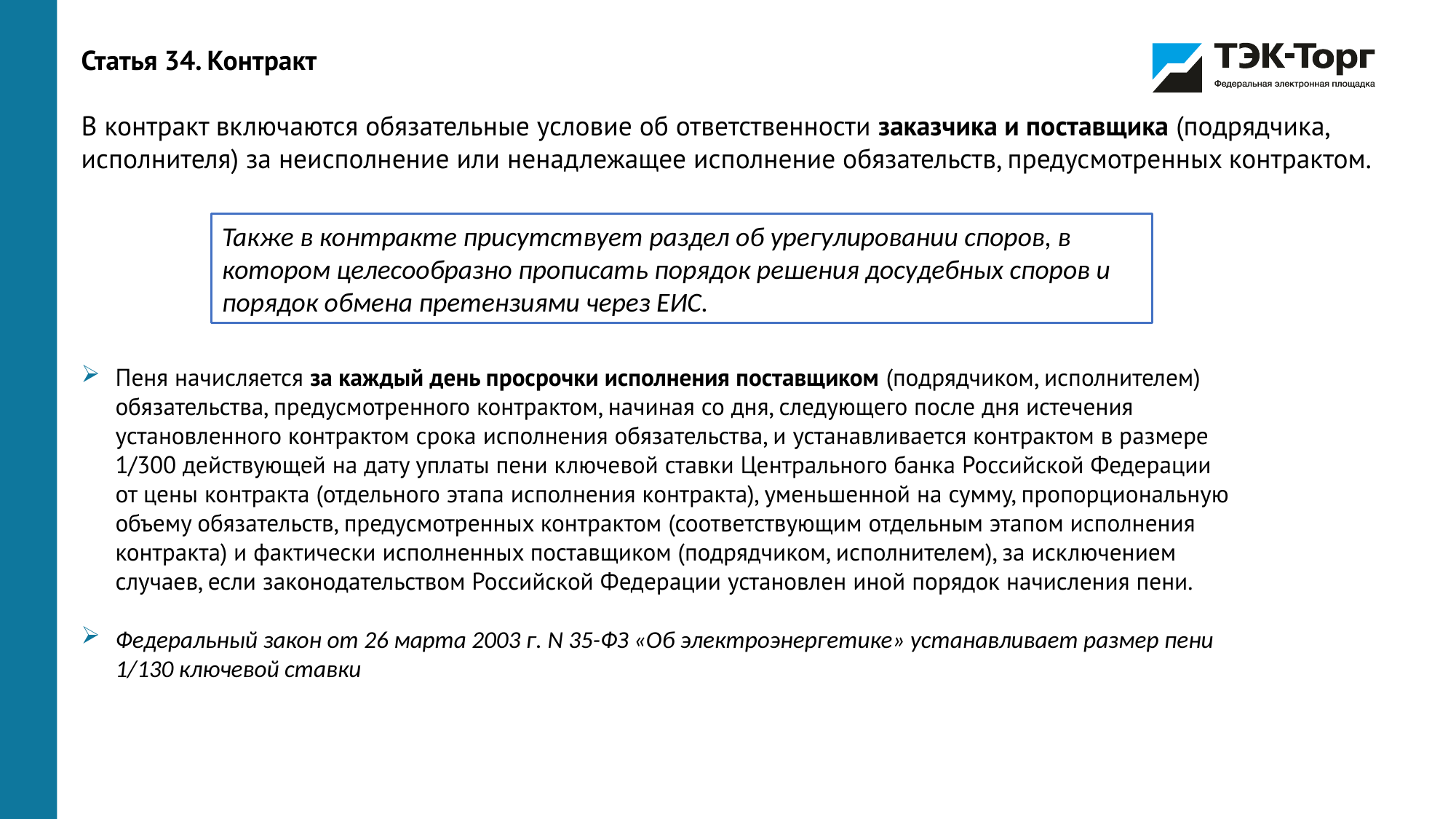

Статья 34. Контракт

В контракт включаются обязательные условие об ответственности заказчика и поставщика (подрядчика, исполнителя) за неисполнение или ненадлежащее исполнение обязательств, предусмотренных контрактом.

Также в контракте присутствует раздел об урегулировании споров, в котором целесообразно прописать порядок решения досудебных споров и порядок обмена претензиями через ЕИС.

Пеня начисляется за каждый день просрочки исполнения поставщиком (подрядчиком, исполнителем) обязательства, предусмотренного контрактом, начиная со дня, следующего после дня истечения установленного контрактом срока исполнения обязательства, и устанавливается контрактом в размере 1/300 действующей на дату уплаты пени ключевой ставки Центрального банка Российской Федерации от цены контракта (отдельного этапа исполнения контракта), уменьшенной на сумму, пропорциональную объему обязательств, предусмотренных контрактом (соответствующим отдельным этапом исполнения контракта) и фактически исполненных поставщиком (подрядчиком, исполнителем), за исключением случаев, если законодательством Российской Федерации установлен иной порядок начисления пени.

Федеральный закон от 26 марта 2003 г. N 35-ФЗ «Об электроэнергетике» устанавливает размер пени 1/130 ключевой ставки